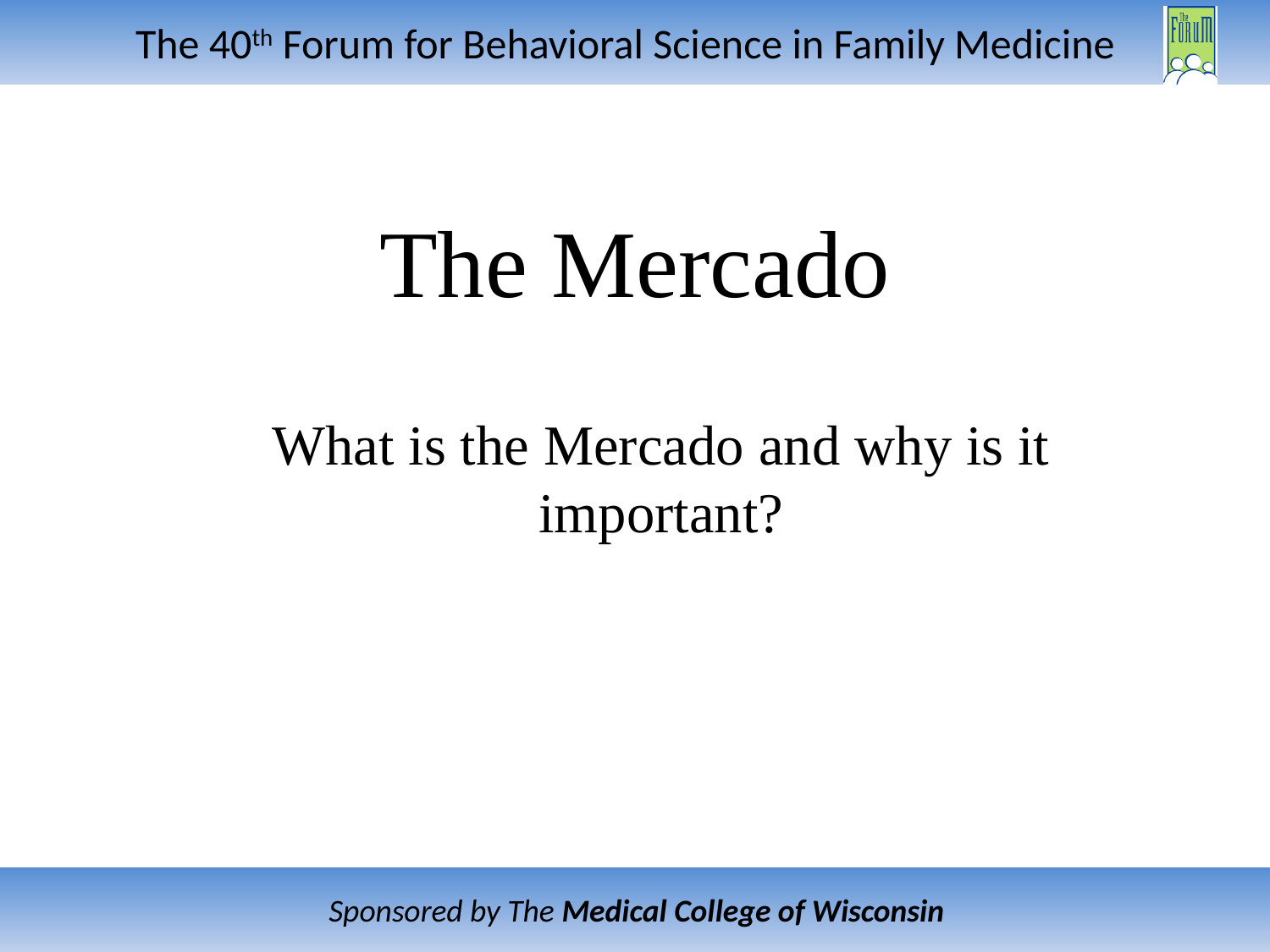

# The Mercado
What is the Mercado and why is it important?